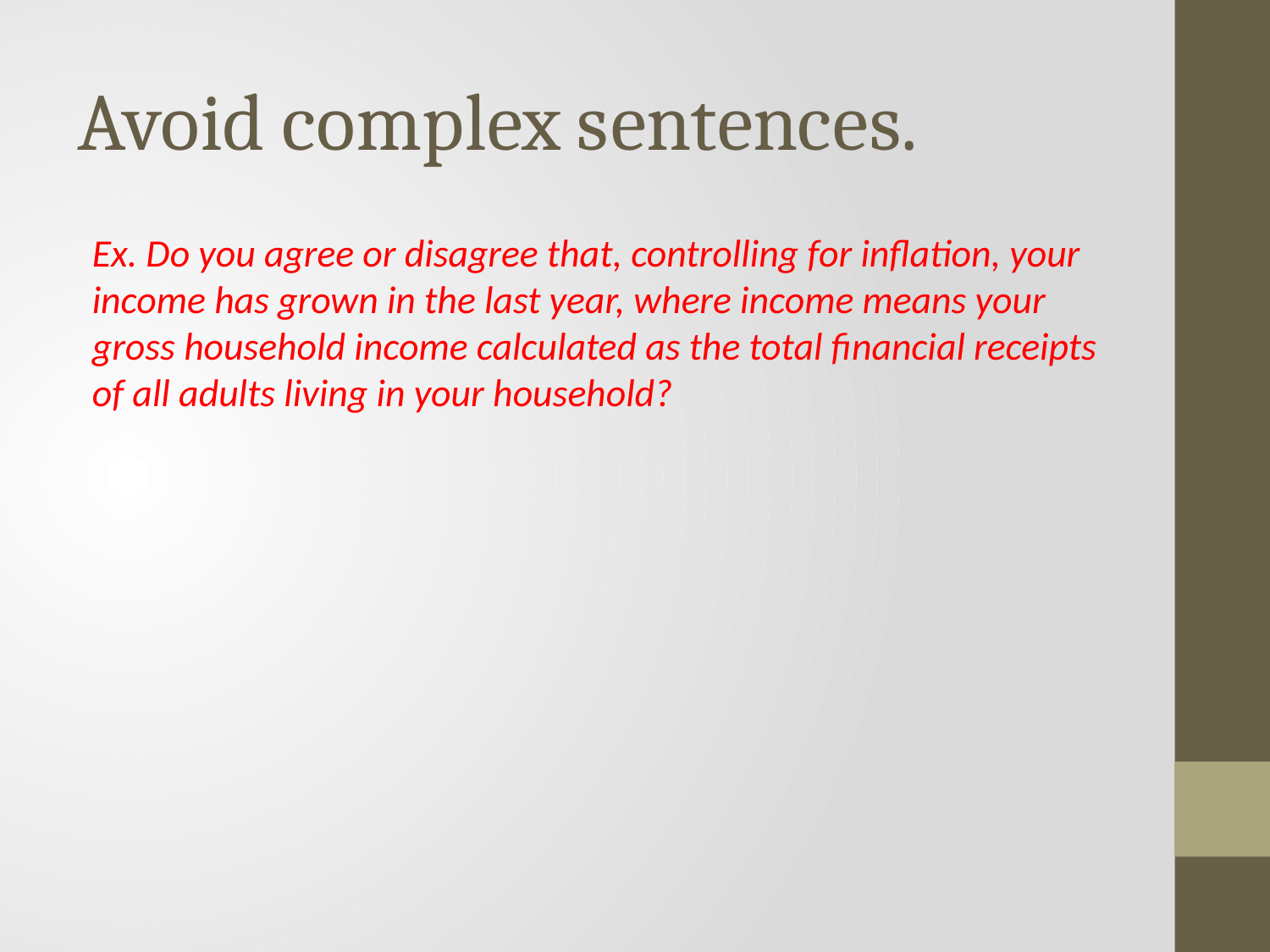

# Avoid complex sentences.
Ex. Do you agree or disagree that, controlling for inflation, your income has grown in the last year, where income means your gross household income calculated as the total financial receipts of all adults living in your household?